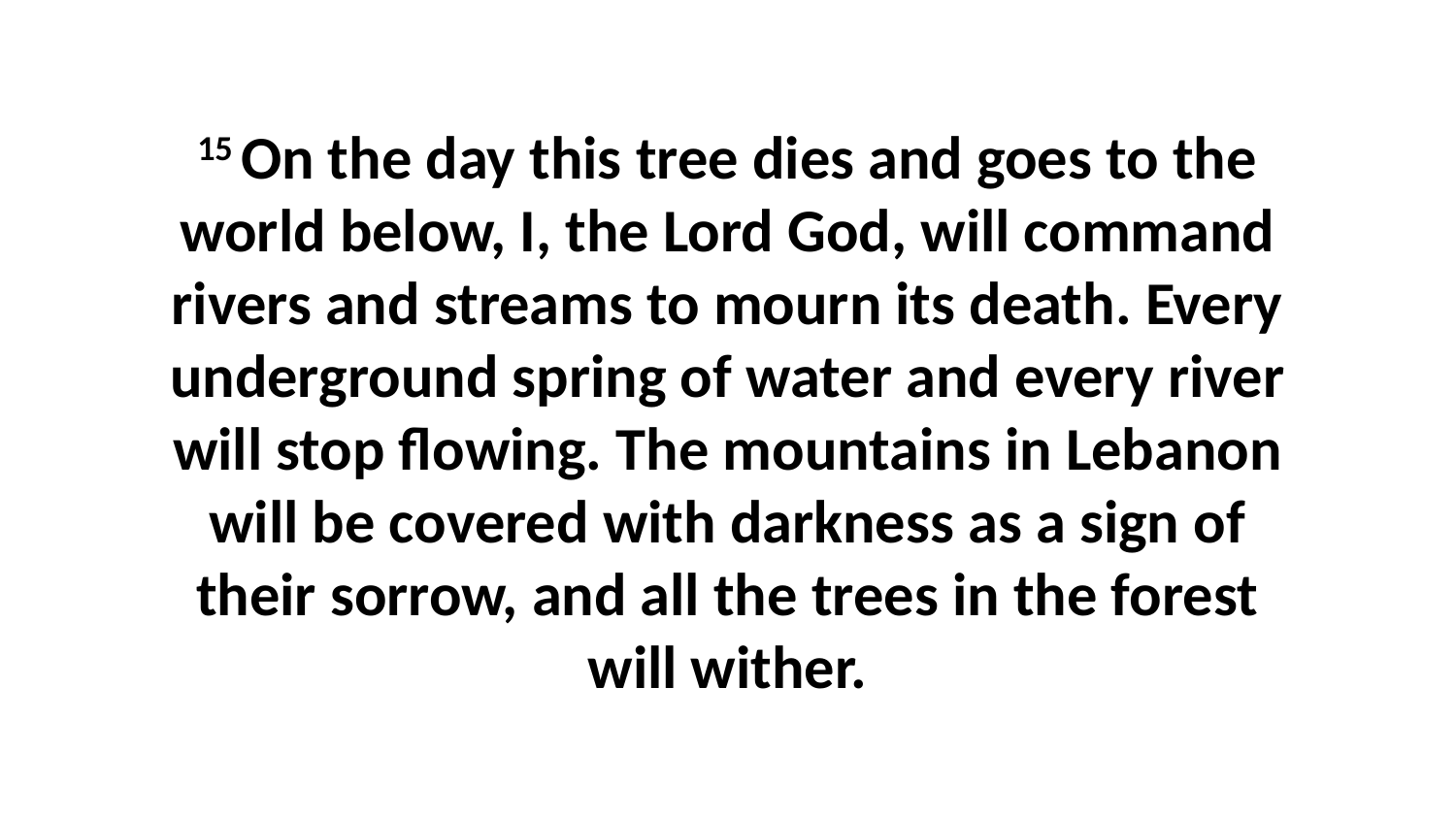

15 On the day this tree dies and goes to the world below, I, the Lord God, will command rivers and streams to mourn its death. Every underground spring of water and every river will stop flowing. The mountains in Lebanon will be covered with darkness as a sign of their sorrow, and all the trees in the forest will wither.